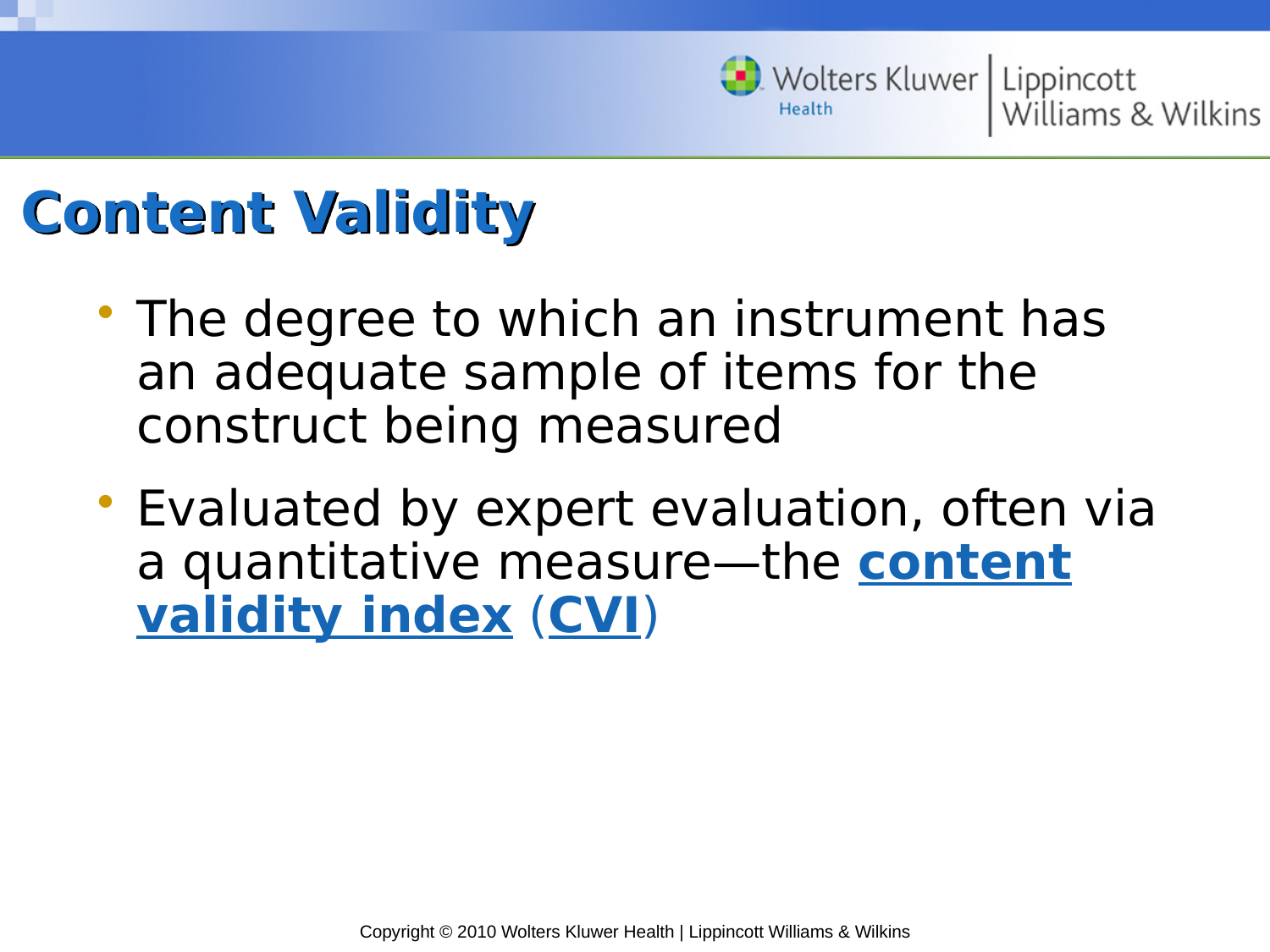

# Content Validity
The degree to which an instrument has an adequate sample of items for the construct being measured
Evaluated by expert evaluation, often via a quantitative measure—the content validity index (CVI)